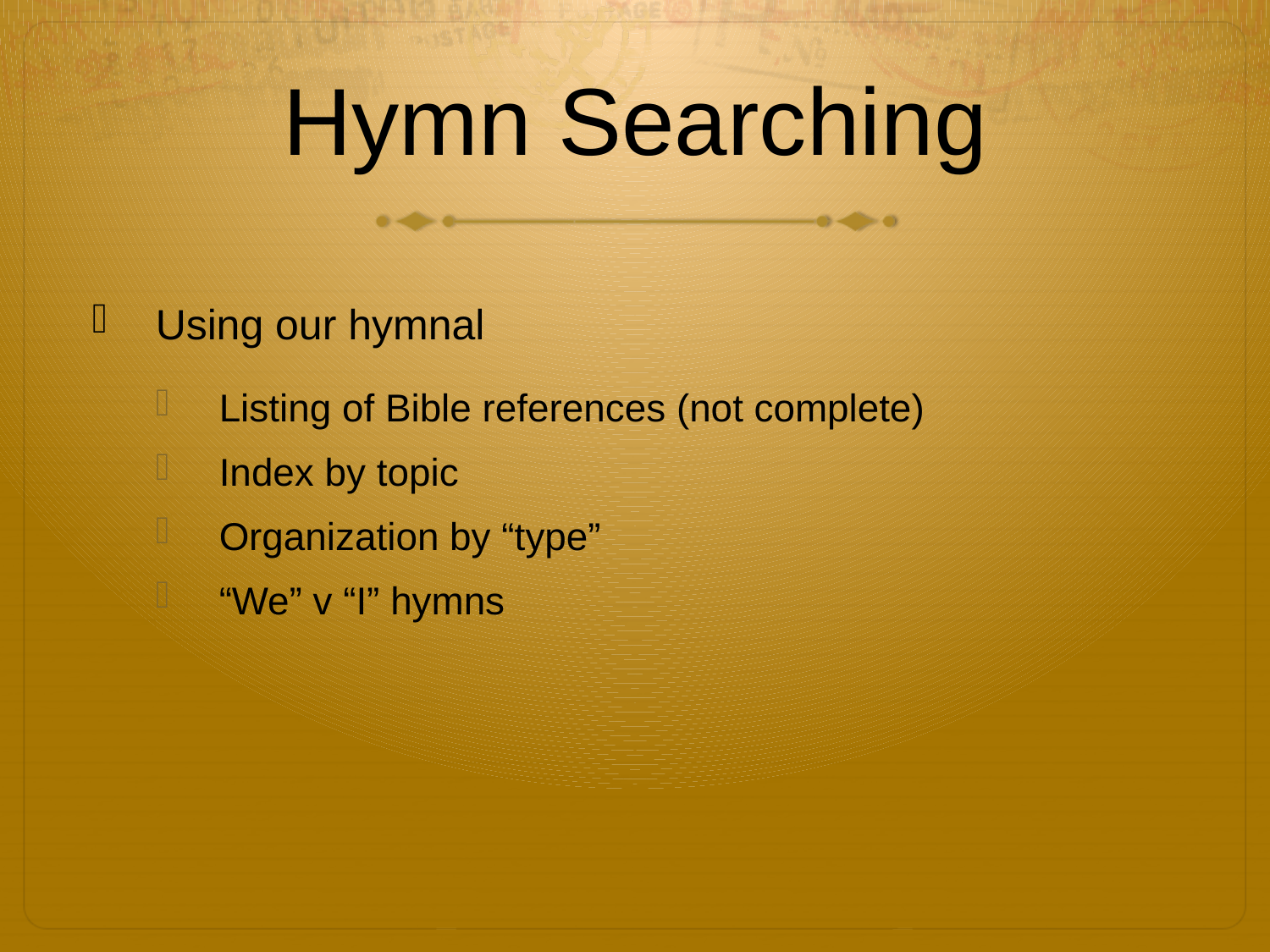

# Hymn Searching
Using our hymnal
Listing of Bible references (not complete)
Index by topic
Organization by “type”
“We” v “I” hymns